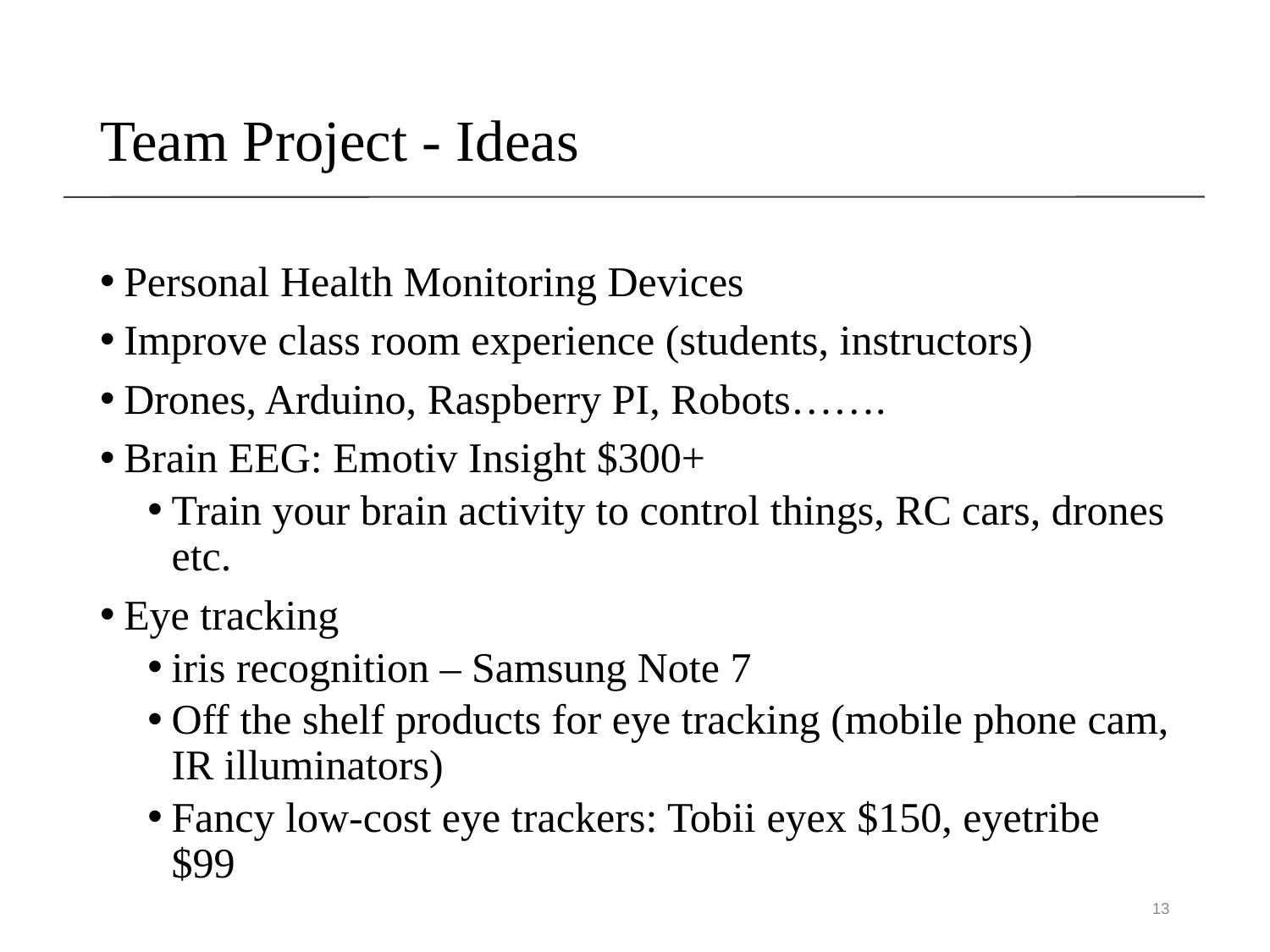

# Team Project - Ideas
Personal Health Monitoring Devices
Improve class room experience (students, instructors)
Drones, Arduino, Raspberry PI, Robots…….
Brain EEG: Emotiv Insight $300+
Train your brain activity to control things, RC cars, drones etc.
Eye tracking
iris recognition – Samsung Note 7
Off the shelf products for eye tracking (mobile phone cam, IR illuminators)
Fancy low-cost eye trackers: Tobii eyex $150, eyetribe $99

13